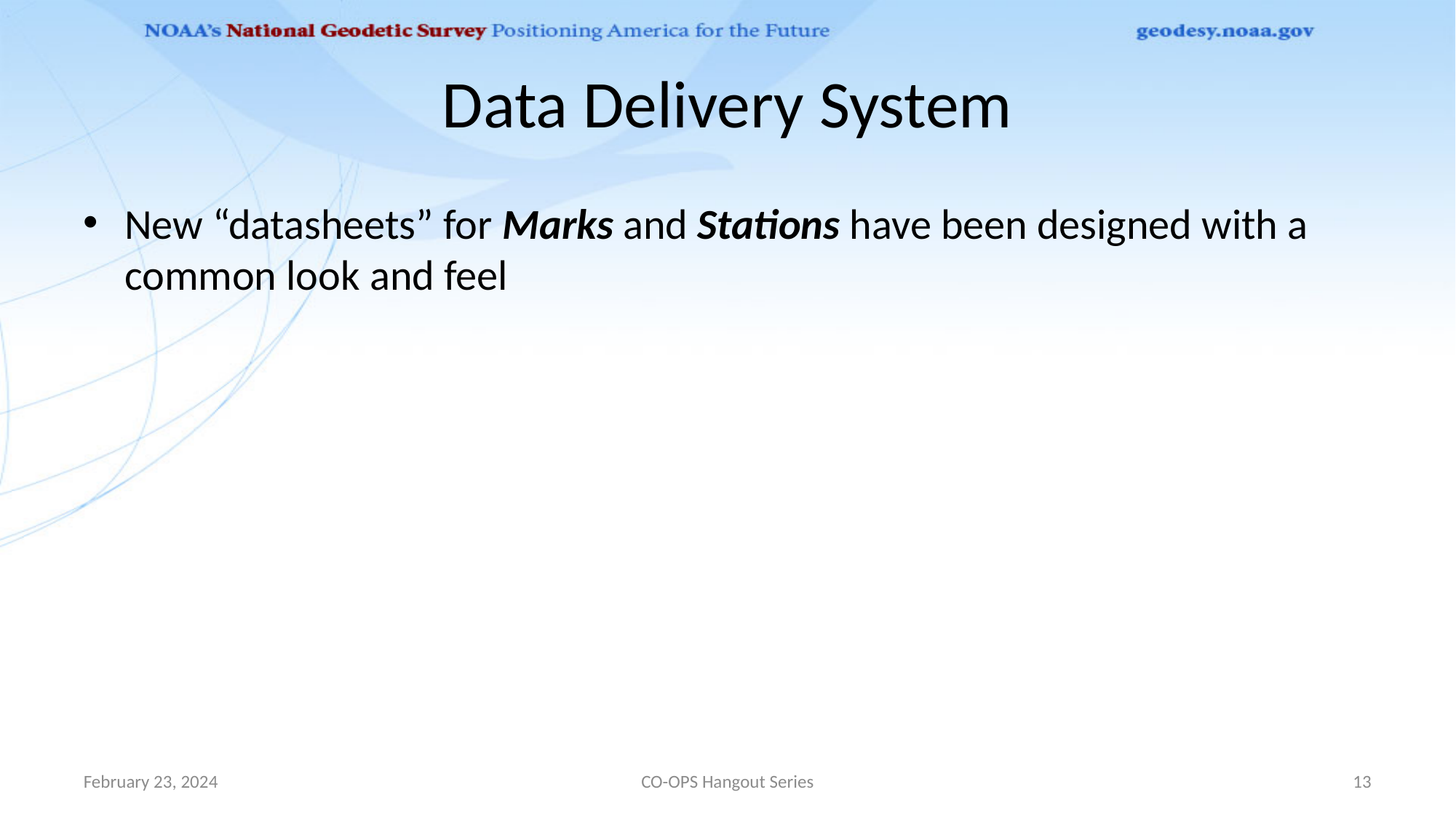

# Data Delivery System
New “datasheets” for Marks and Stations have been designed with a common look and feel
February 23, 2024
CO-OPS Hangout Series
13